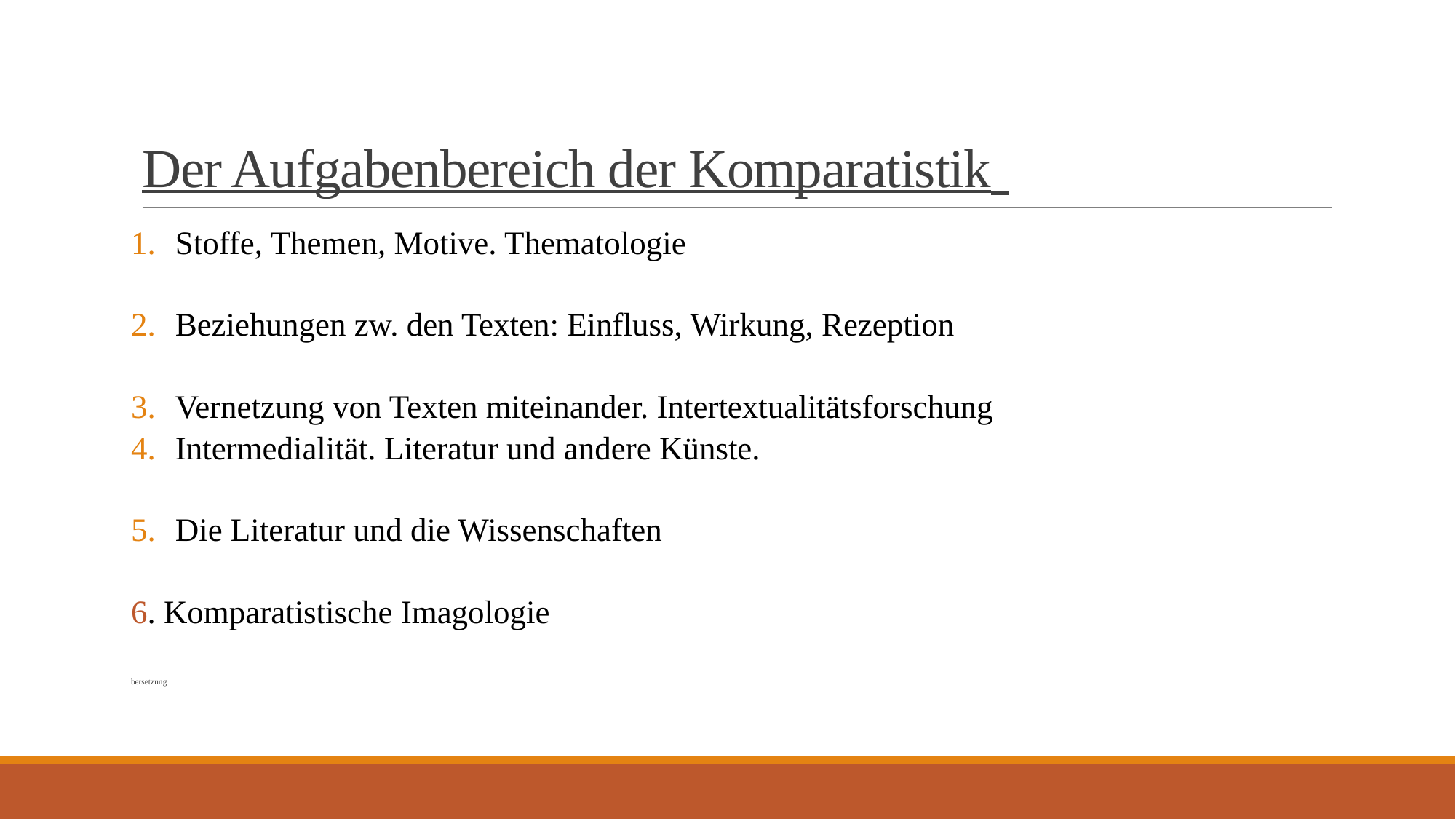

# Der Aufgabenbereich der Komparatistik
Stoffe, Themen, Motive. Thematologie

Beziehungen zw. den Texten: Einfluss, Wirkung, Rezeption

Vernetzung von Texten miteinander. Intertextualitätsforschung
Intermedialität. Literatur und andere Künste.

Die Literatur und die Wissenschaften

6. Komparatistische Imagologie

bersetzung